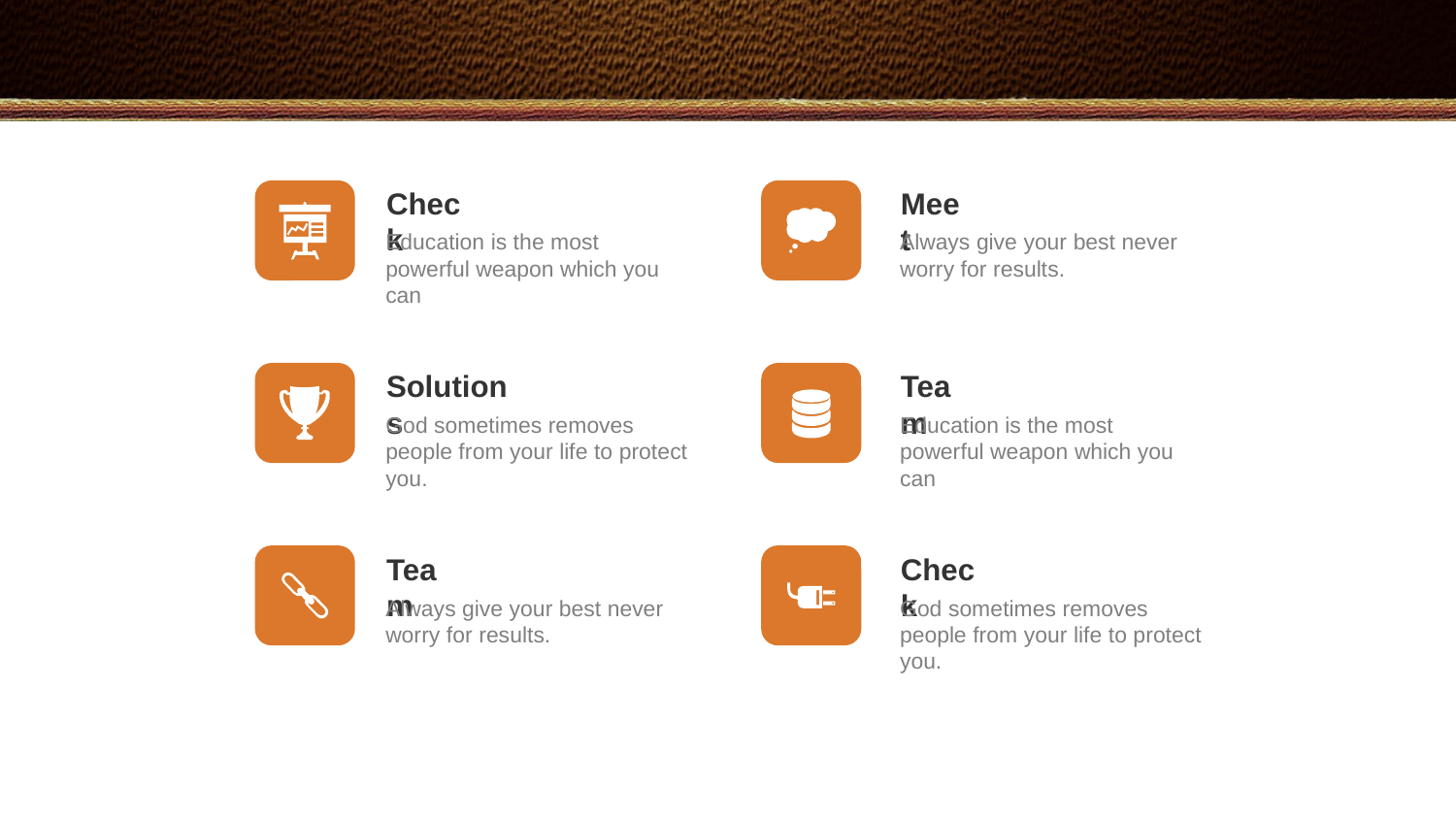

#
Check
Meet

Education is the most powerful weapon which you can
Always give your best never worry for results.
Solutions
Team

God sometimes removes people from your life to protect you.
Education is the most powerful weapon which you can
Team
Check

Always give your best never worry for results.
God sometimes removes people from your life to protect you.